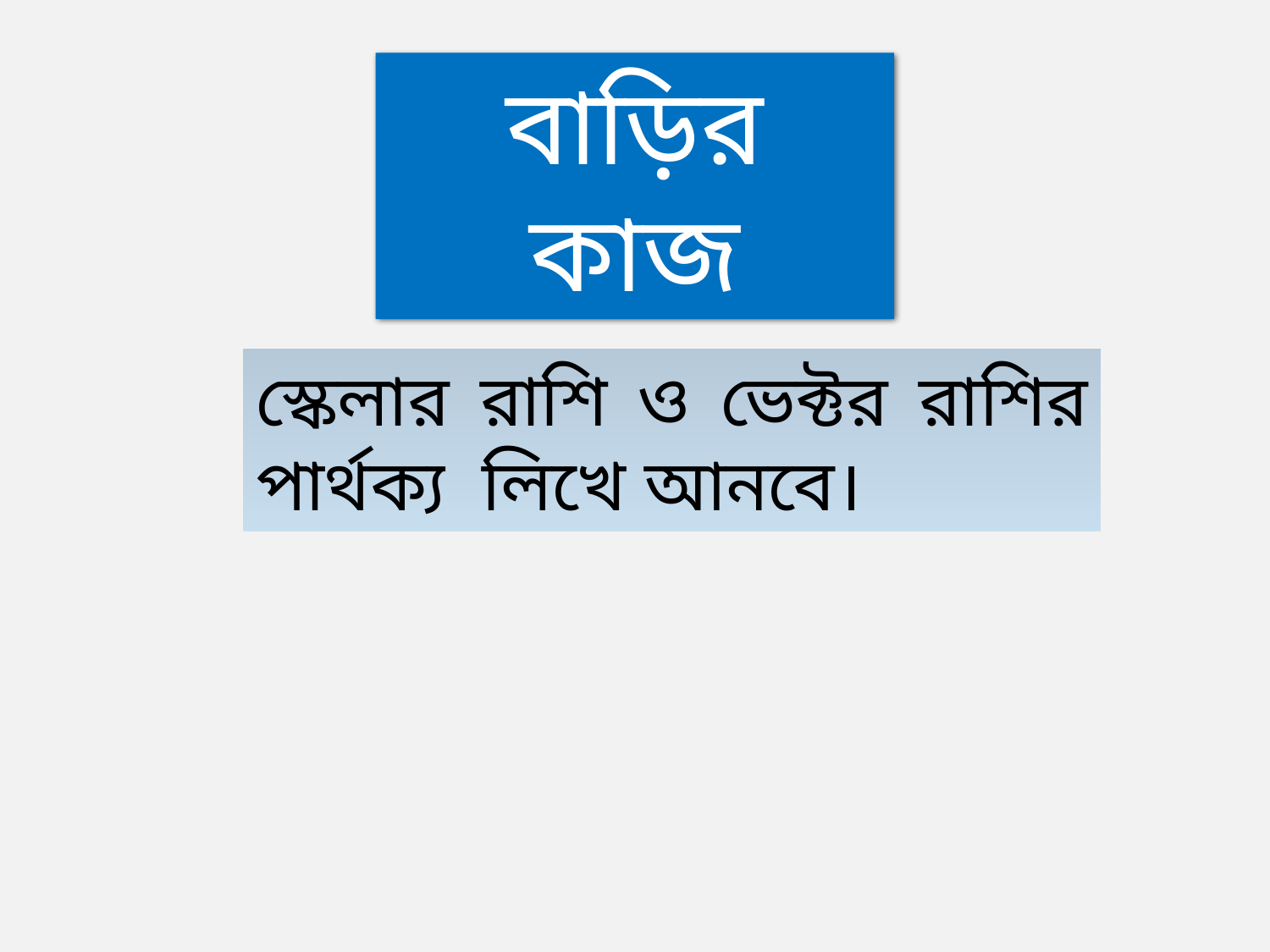

বাড়ির কাজ
স্কেলার রাশি ও ভেক্টর রাশির পার্থক্য  লিখে আনবে।